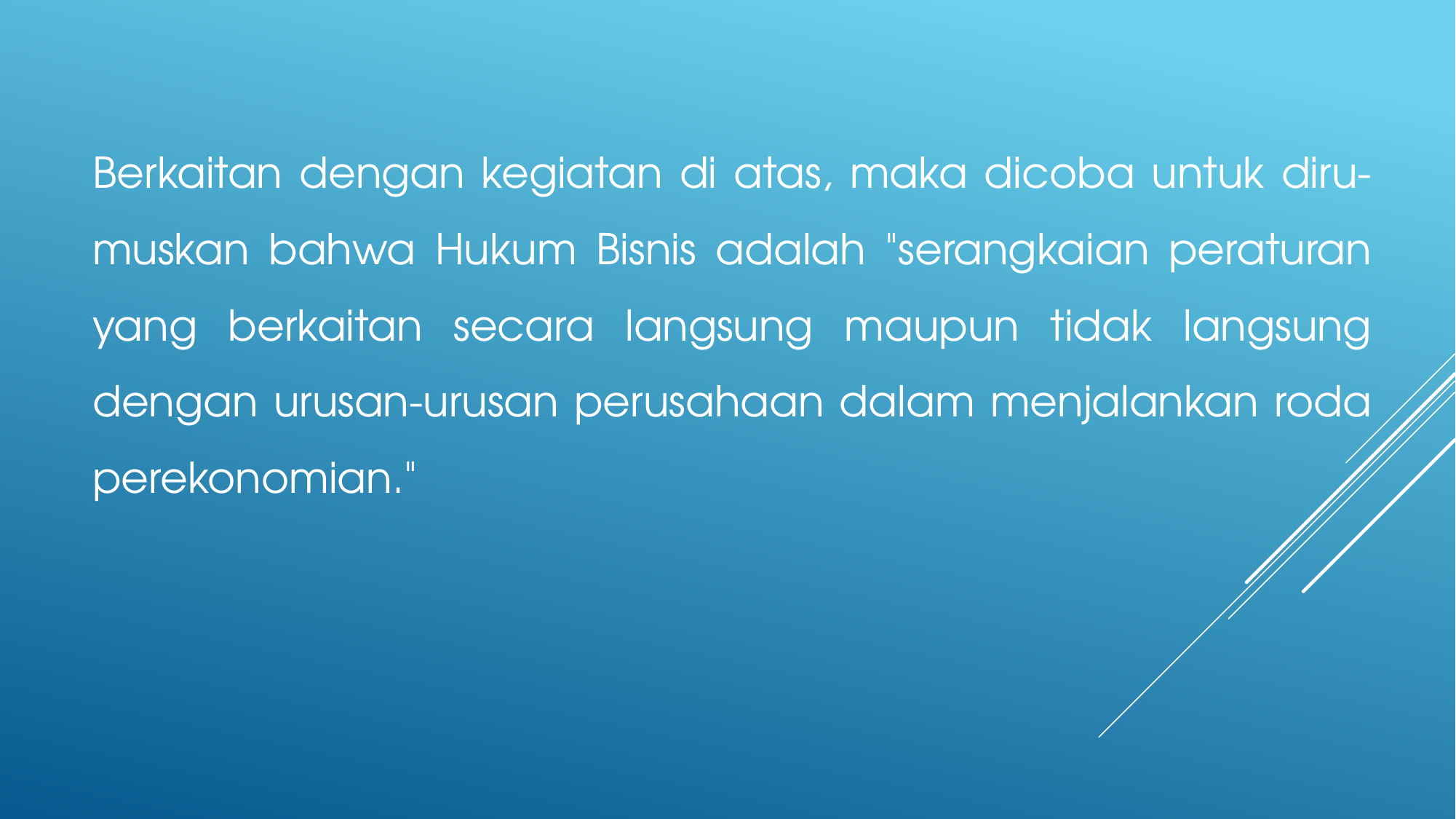

Berkaitan dengan kegiatan di atas, maka dicoba untuk diru-muskan bahwa Hukum Bisnis adalah "serangkaian peraturan yang berkaitan secara langsung maupun tidak langsung dengan urusan-urusan perusahaan dalam menjalankan roda perekonomian."